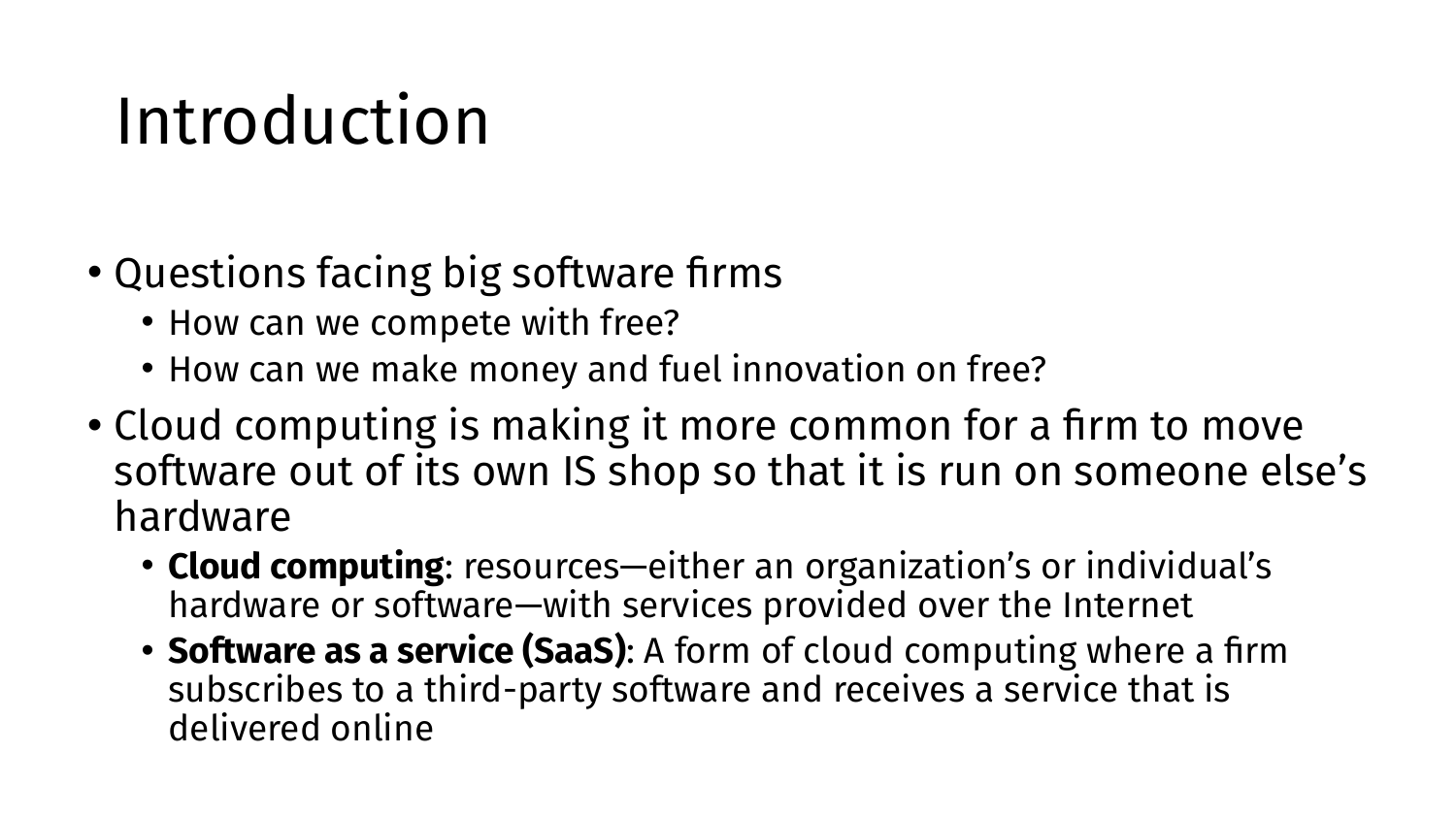

# Introduction
Questions facing big software firms
How can we compete with free?
How can we make money and fuel innovation on free?
Cloud computing is making it more common for a firm to move software out of its own IS shop so that it is run on someone else’s hardware
Cloud computing: resources—either an organization’s or individual’s hardware or software—with services provided over the Internet
Software as a service (SaaS): A form of cloud computing where a firm subscribes to a third-party software and receives a service that is delivered online
10-11